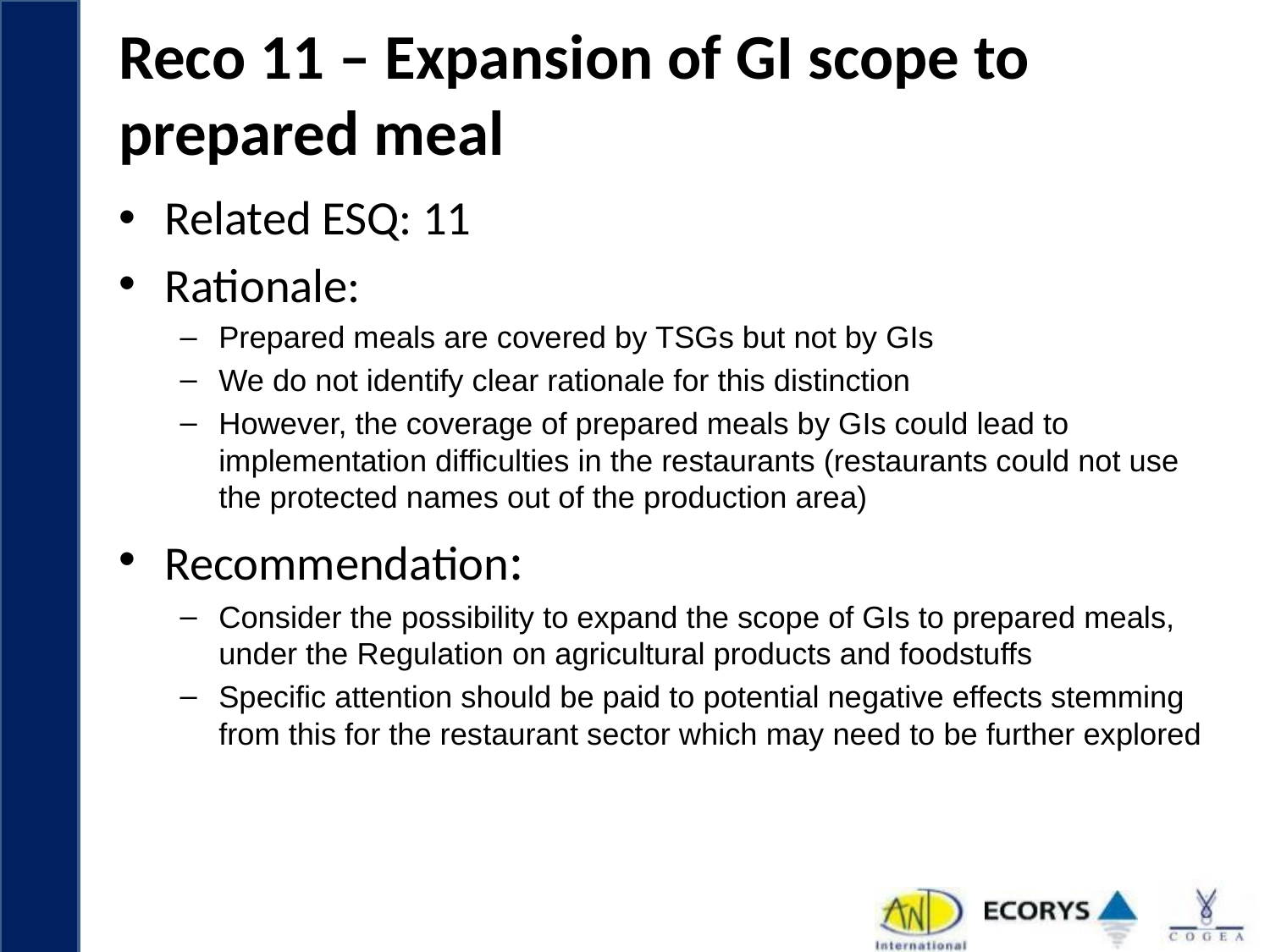

# Reco 11 – Expansion of GI scope to prepared meal
Related ESQ: 11
Rationale:
Prepared meals are covered by TSGs but not by GIs
We do not identify clear rationale for this distinction
However, the coverage of prepared meals by GIs could lead to implementation difficulties in the restaurants (restaurants could not use the protected names out of the production area)
Recommendation:
Consider the possibility to expand the scope of GIs to prepared meals, under the Regulation on agricultural products and foodstuffs
Specific attention should be paid to potential negative effects stemming from this for the restaurant sector which may need to be further explored